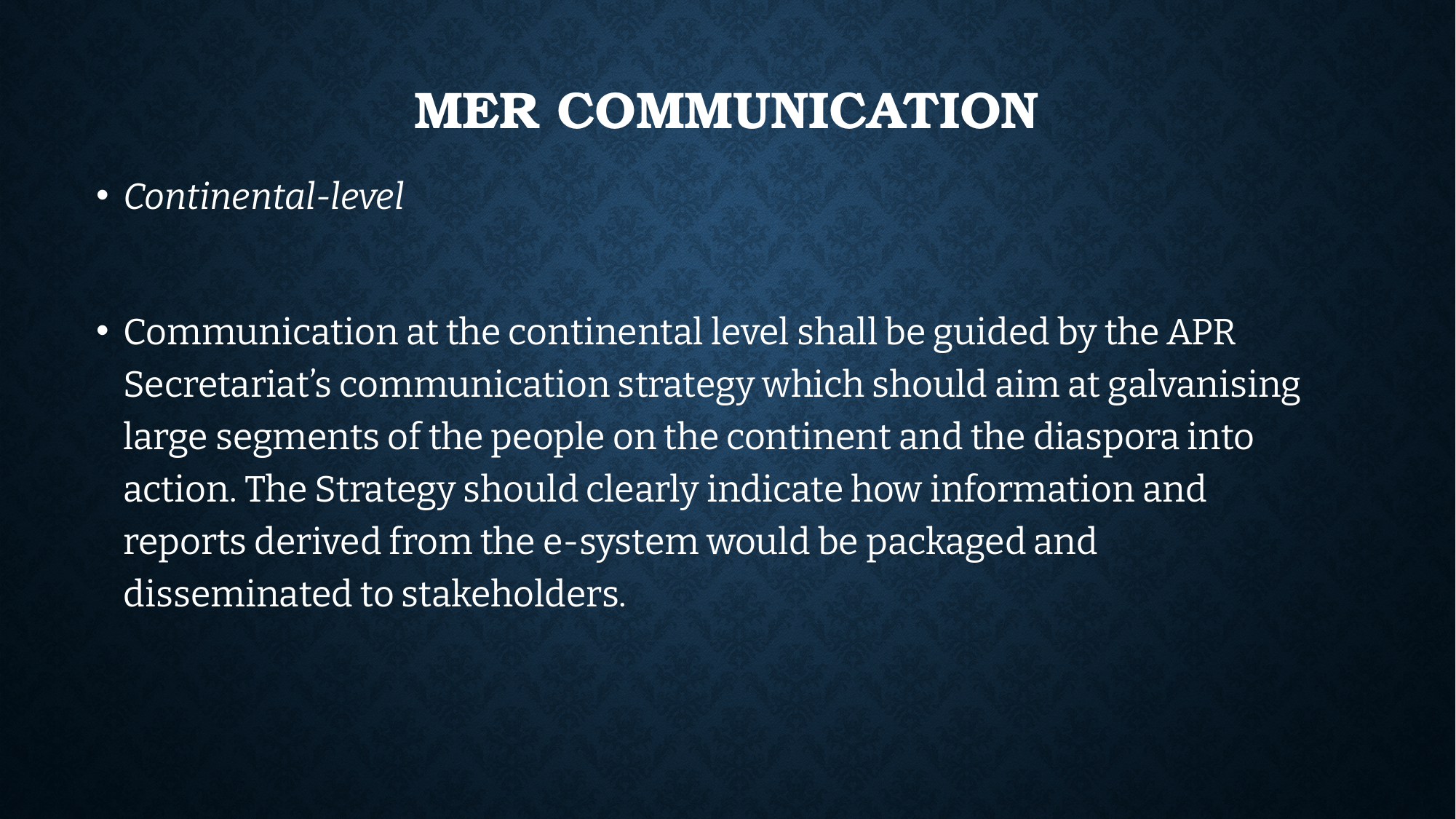

# MER COMMUNICATION
Continental-level

Communication at the continental level shall be guided by the APR Secretariat’s communication strategy which should aim at galvanising large segments of the people on the continent and the diaspora into action. The Strategy should clearly indicate how information and reports derived from the e-system would be packaged and disseminated to stakeholders.